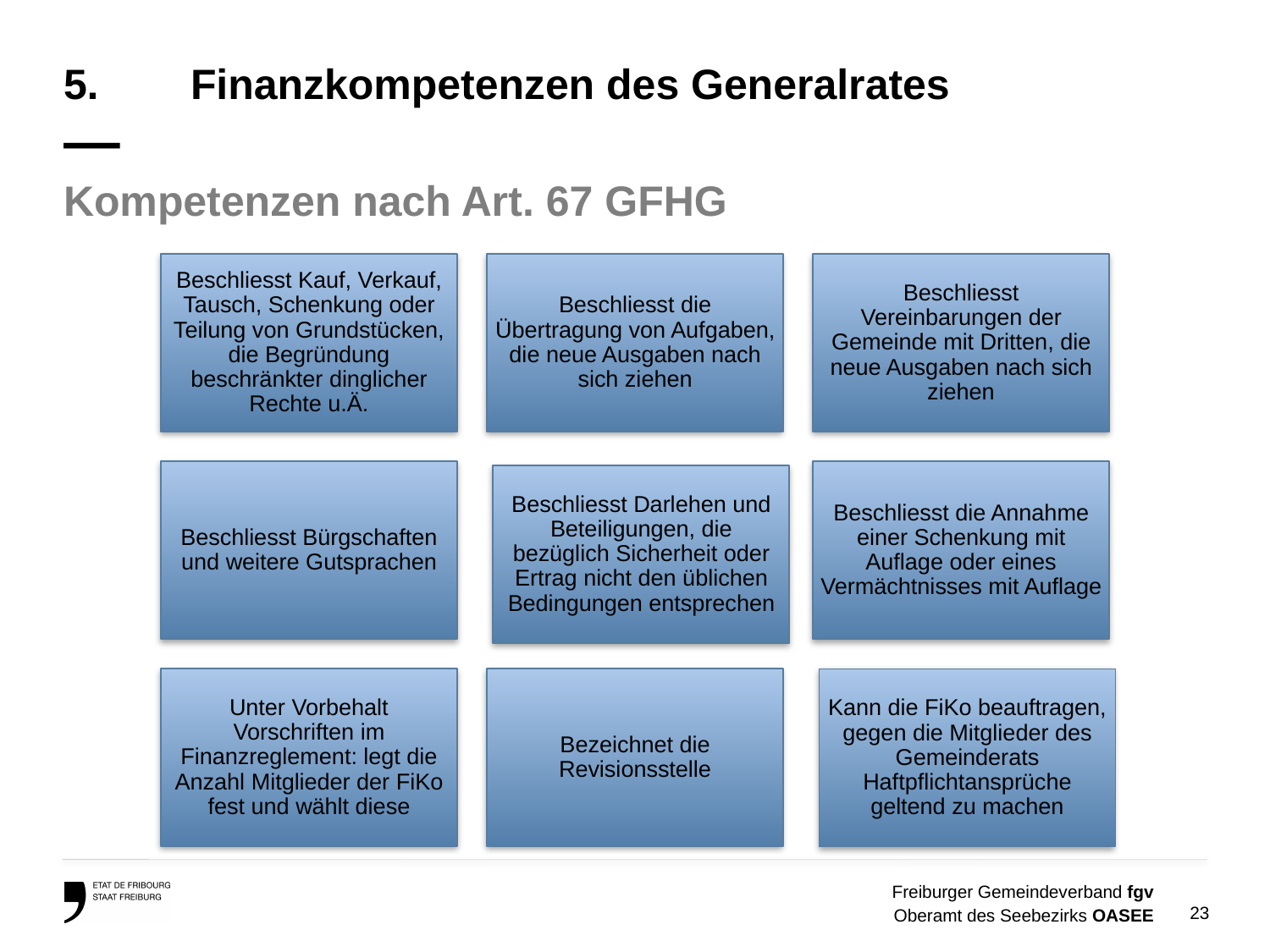

# 5.	Finanzkompetenzen des Generalrates —
Kompetenzen nach Art. 67 GFHG
Beschliesst Kauf, Verkauf, Tausch, Schenkung oder Teilung von Grundstücken, die Begründung beschränkter dinglicher Rechte u.Ä.
Beschliesst die Übertragung von Aufgaben, die neue Ausgaben nach sich ziehen
Beschliesst Vereinbarungen der Gemeinde mit Dritten, die neue Ausgaben nach sich ziehen
Beschliesst Bürgschaften und weitere Gutsprachen
Beschliesst Darlehen und Beteiligungen, die bezüglich Sicherheit oder Ertrag nicht den üblichen Bedingungen entsprechen
Beschliesst die Annahme einer Schenkung mit Auflage oder eines Vermächtnisses mit Auflage
Unter Vorbehalt Vorschriften im Finanzreglement: legt die Anzahl Mitglieder der FiKo fest und wählt diese
Bezeichnet die Revisionsstelle
Kann die FiKo beauftragen, gegen die Mitglieder des Gemeinderats Haftpflichtansprüche geltend zu machen